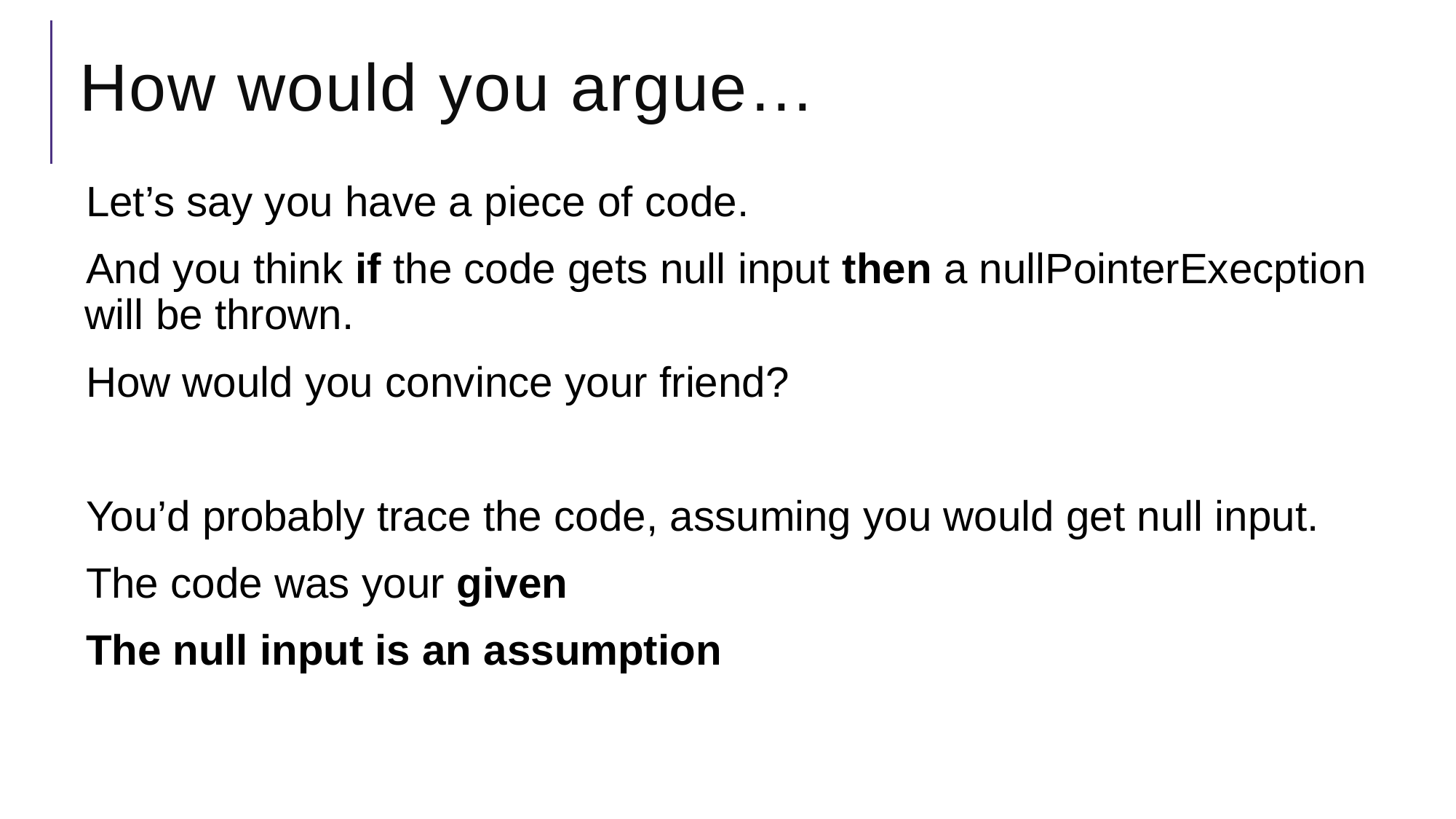

# How would you argue…
Let’s say you have a piece of code.
And you think if the code gets null input then a nullPointerExecption will be thrown.
How would you convince your friend?

You’d probably trace the code, assuming you would get null input.
The code was your given
The null input is an assumption